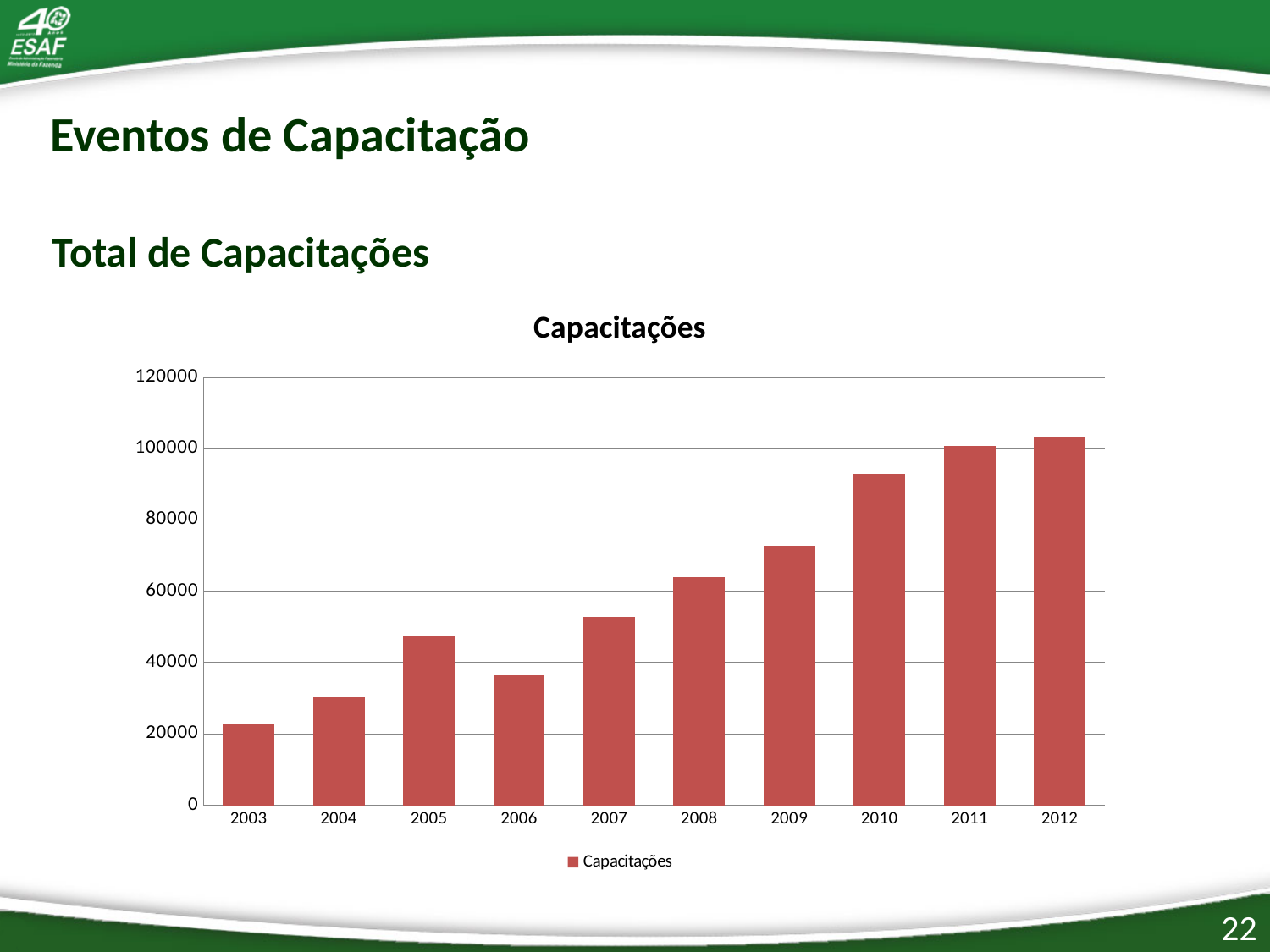

Eventos de Capacitação
Total de Capacitações

### Chart:

| Category | Capacitações |
|---|---|
| 2003 | 22800.0 |
| 2004 | 30250.0 |
| 2005 | 47390.0 |
| 2006 | 36500.0 |
| 2007 | 52900.0 |
| 2008 | 63900.0 |
| 2009 | 72800.0 |
| 2010 | 92900.0 |
| 2011 | 100600.0 |
| 2012 | 103000.0 |
22